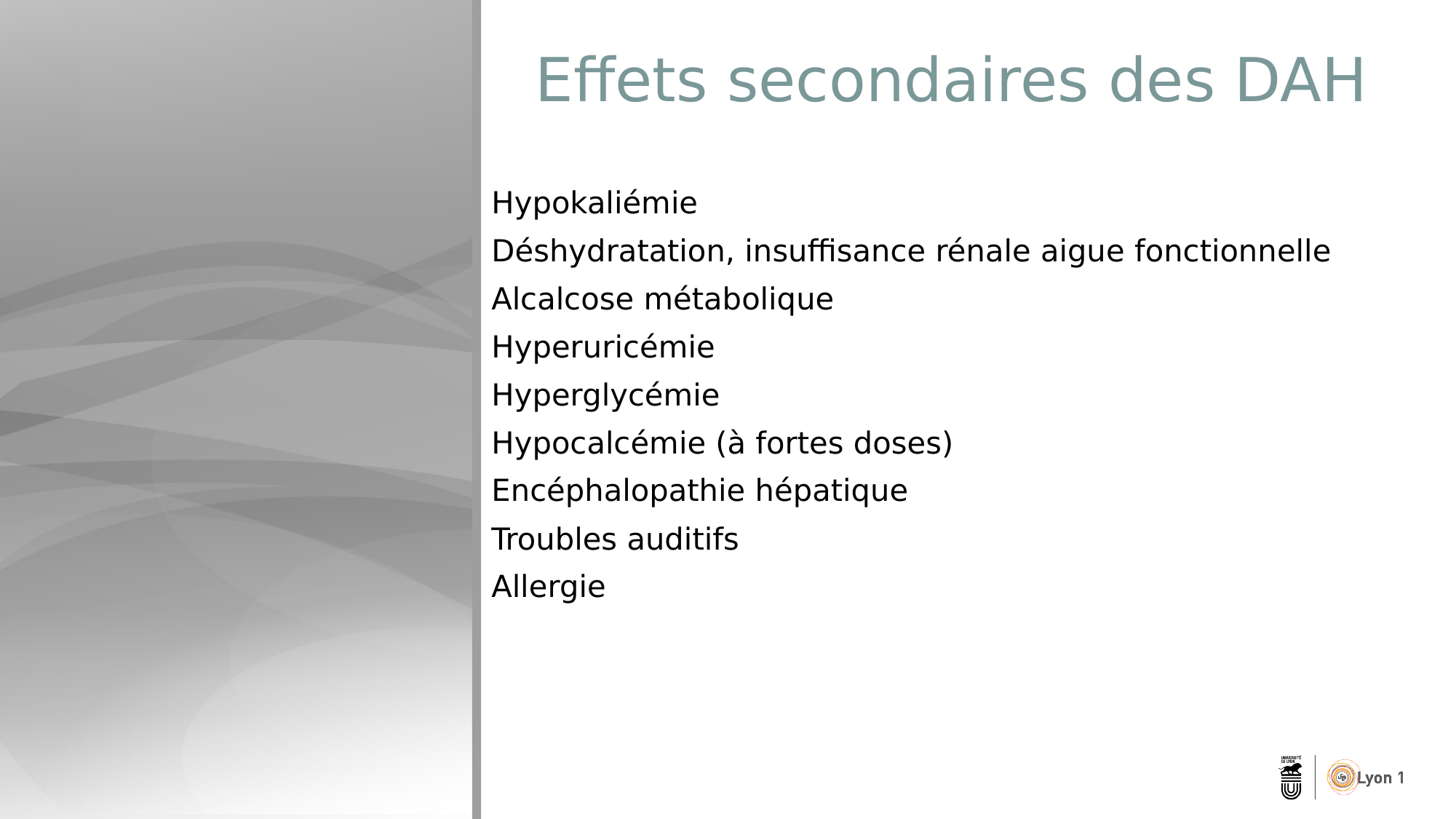

# Effets secondaires des DAH
Hypokaliémie
Déshydratation, insuffisance rénale aigue fonctionnelle
Alcalcose métabolique
Hyperuricémie
Hyperglycémie
Hypocalcémie (à fortes doses)
Encéphalopathie hépatique
Troubles auditifs
Allergie